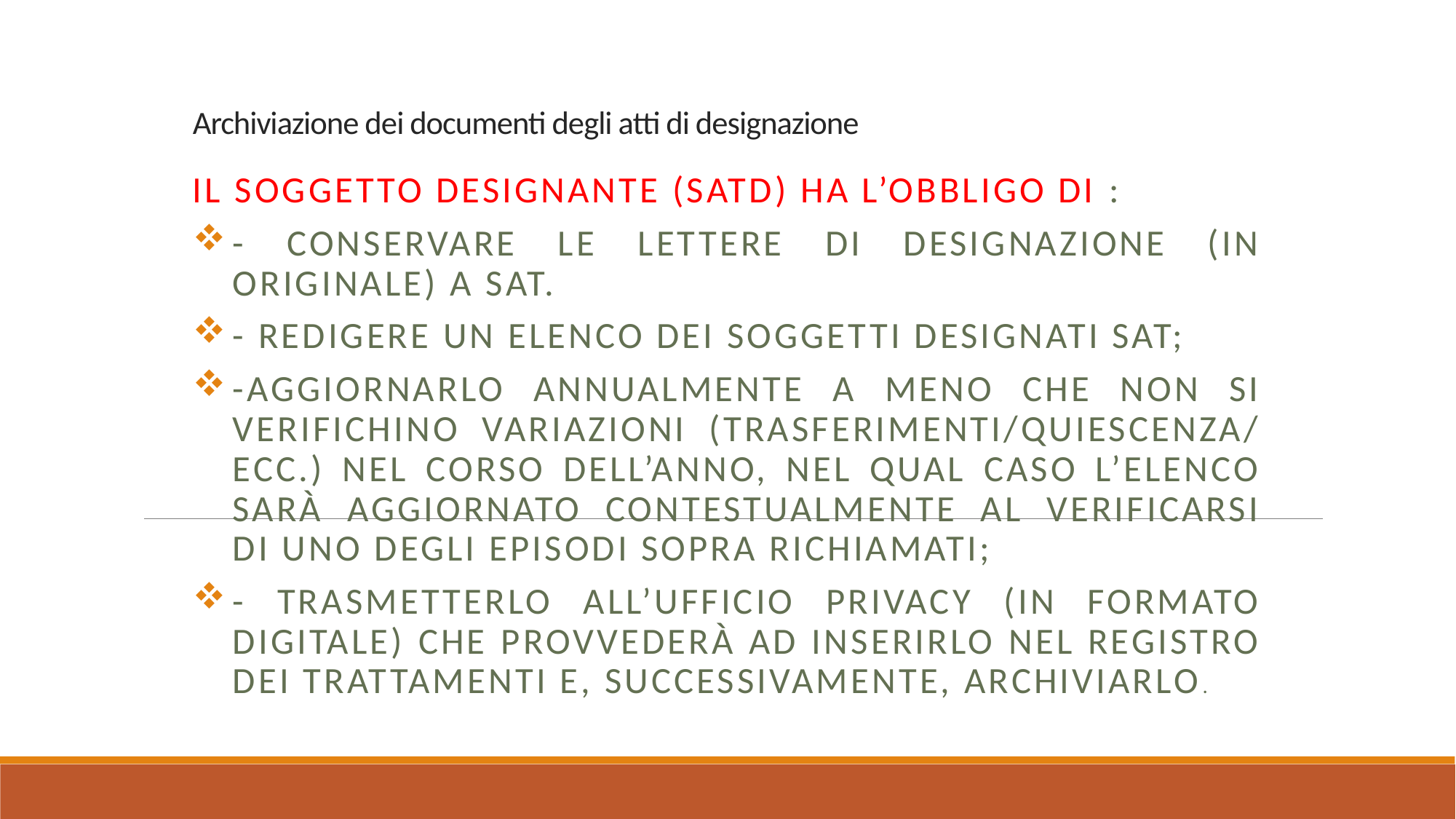

# Archiviazione dei documenti degli atti di designazione
Il soggetto designante (SATD) ha l’obbligo di :
- conservare le lettere di designazione (in originale) a SAT.
- redigere un elenco dei soggetti designati SAT;
-aggiornarlo annualmente a meno che non si verifichino variazioni (trasferimenti/quiescenza/ ecc.) nel corso dell’anno, nel qual caso l’elenco sarà aggiornato contestualmente al verificarsi di uno degli episodi sopra richiamati;
- trasmetterlo all’Ufficio Privacy (in formato digitale) che provvederà ad inserirlo nel Registro dei trattamenti e, successivamente, archiviarlo.